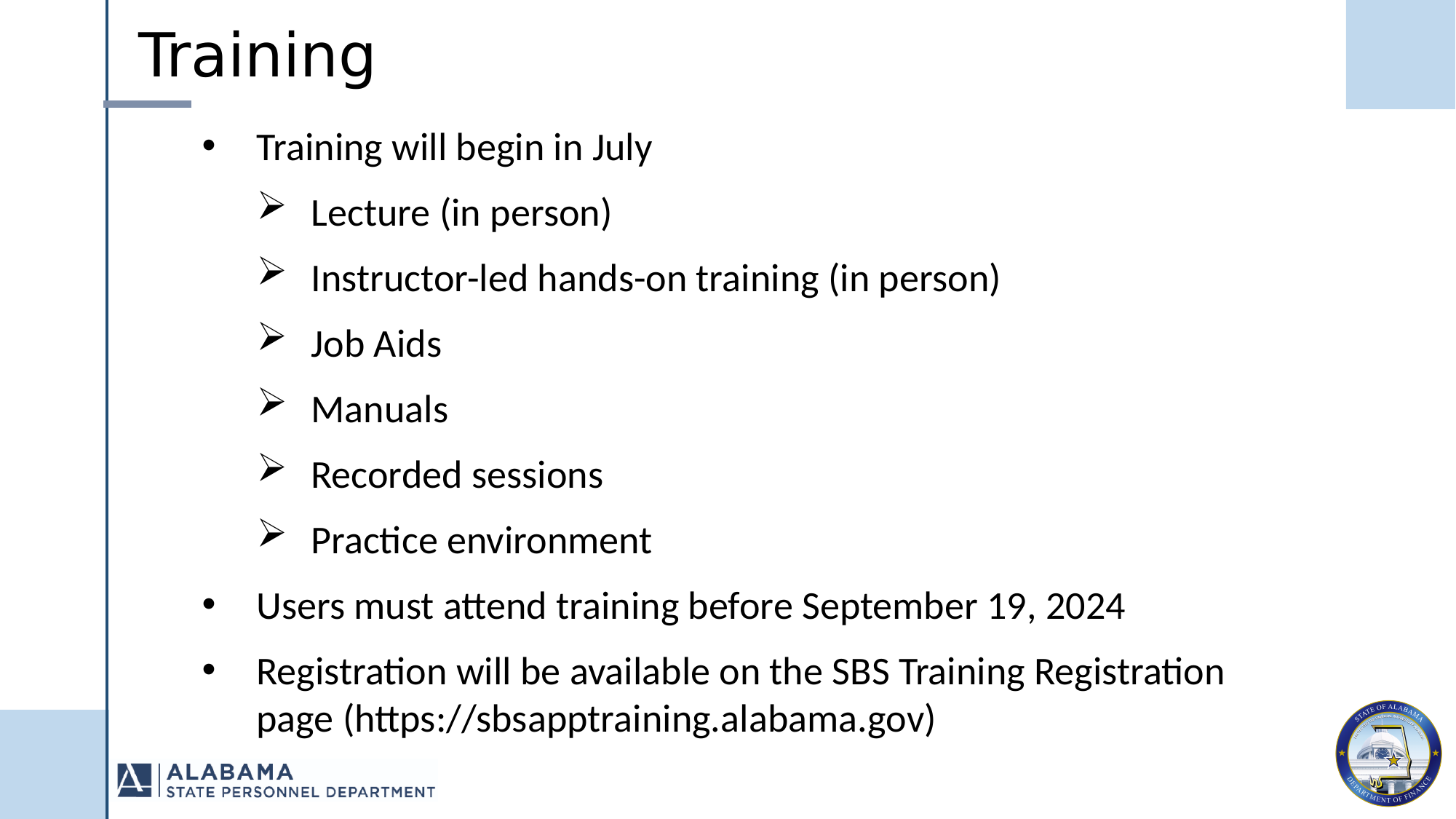

Training
Training will begin in July
Lecture (in person)
Instructor-led hands-on training (in person)
Job Aids
Manuals
Recorded sessions
Practice environment
Users must attend training before September 19, 2024
Registration will be available on the SBS Training Registration page (https://sbsapptraining.alabama.gov)